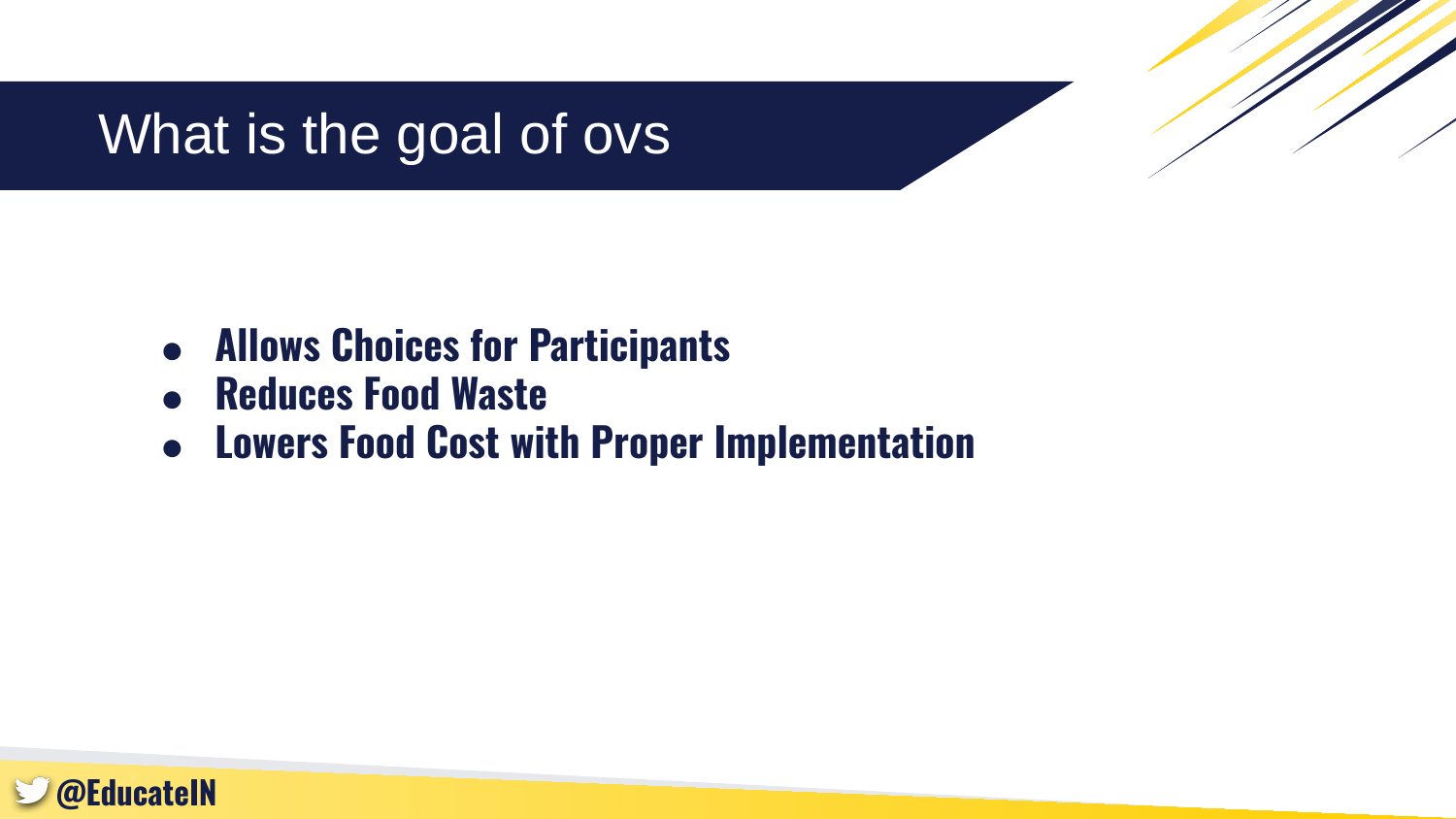

# What is the goal of ovs
Allows Choices for Participants
Reduces Food Waste
Lowers Food Cost with Proper Implementation